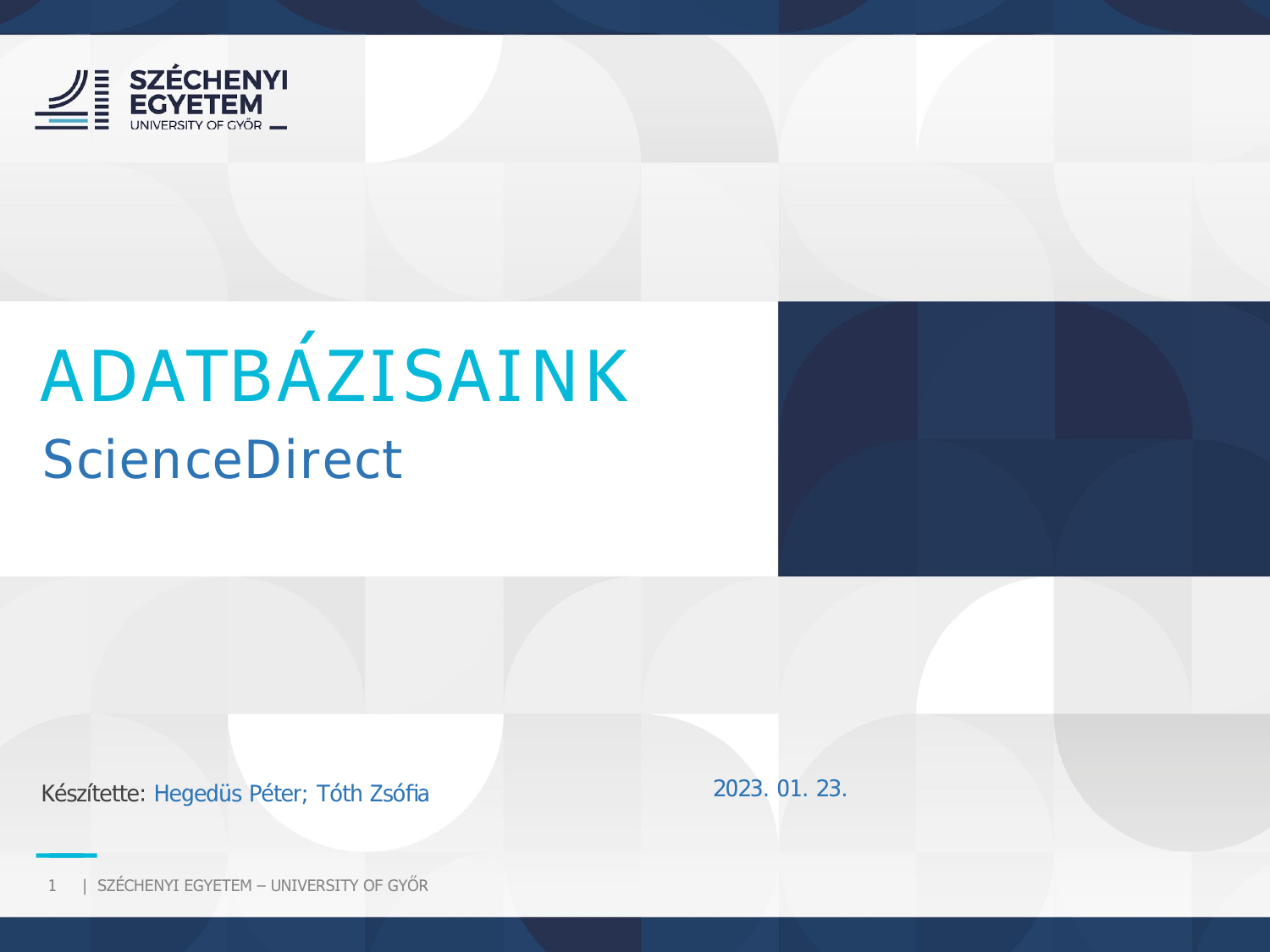

ADATBÁZISAINK
ScienceDirect
2023. 01. 23.
Készítette: Hegedüs Péter; Tóth Zsófia